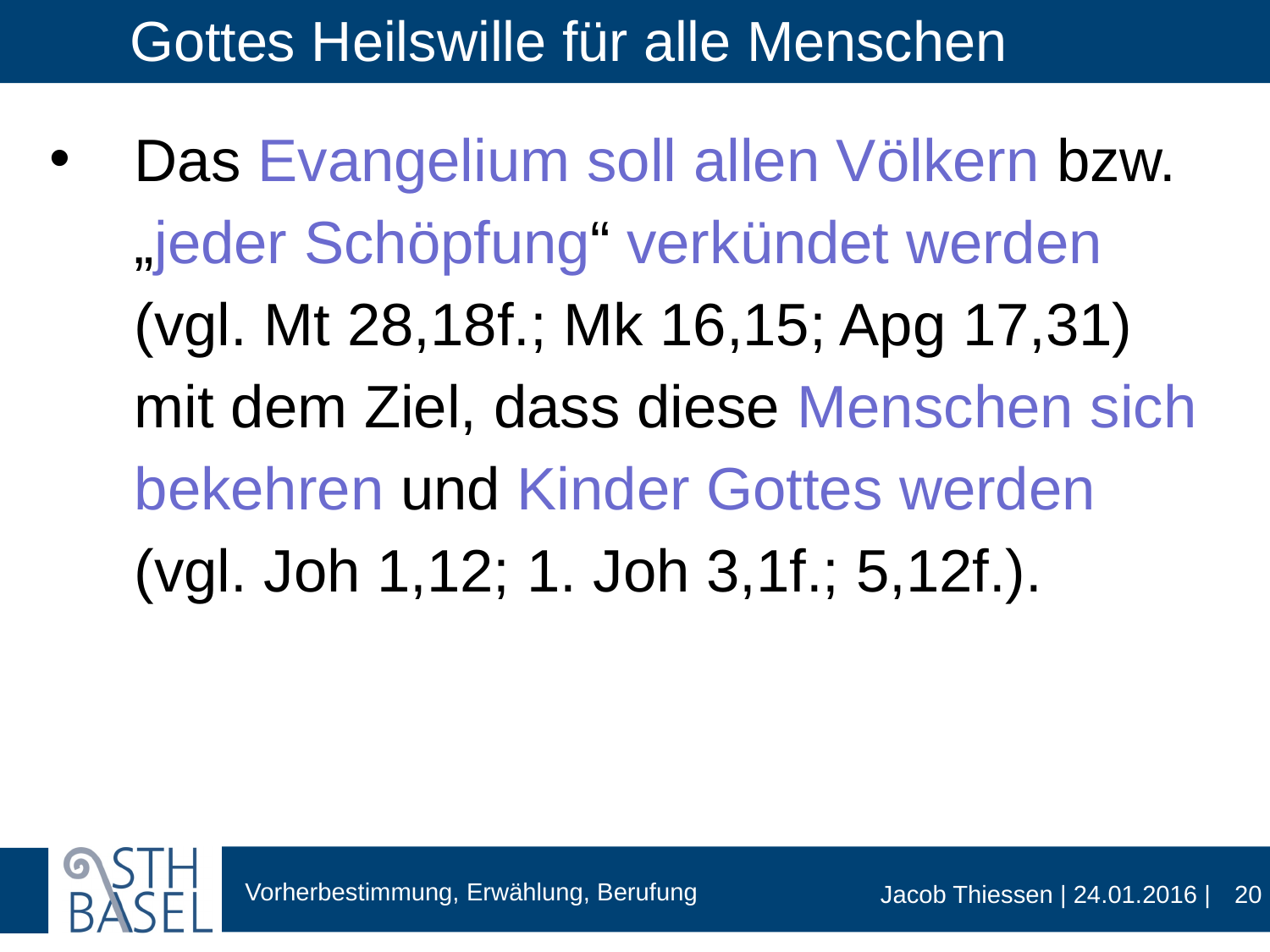

# Gottes Heilswille für alle Menschen
Das Evangelium soll allen Völkern bzw. „jeder Schöpfung“ verkündet werden (vgl. Mt 28,18f.; Mk 16,15; Apg 17,31) mit dem Ziel, dass diese Menschen sich bekehren und Kinder Gottes werden (vgl. Joh 1,12; 1. Joh 3,1f.; 5,12f.).
20